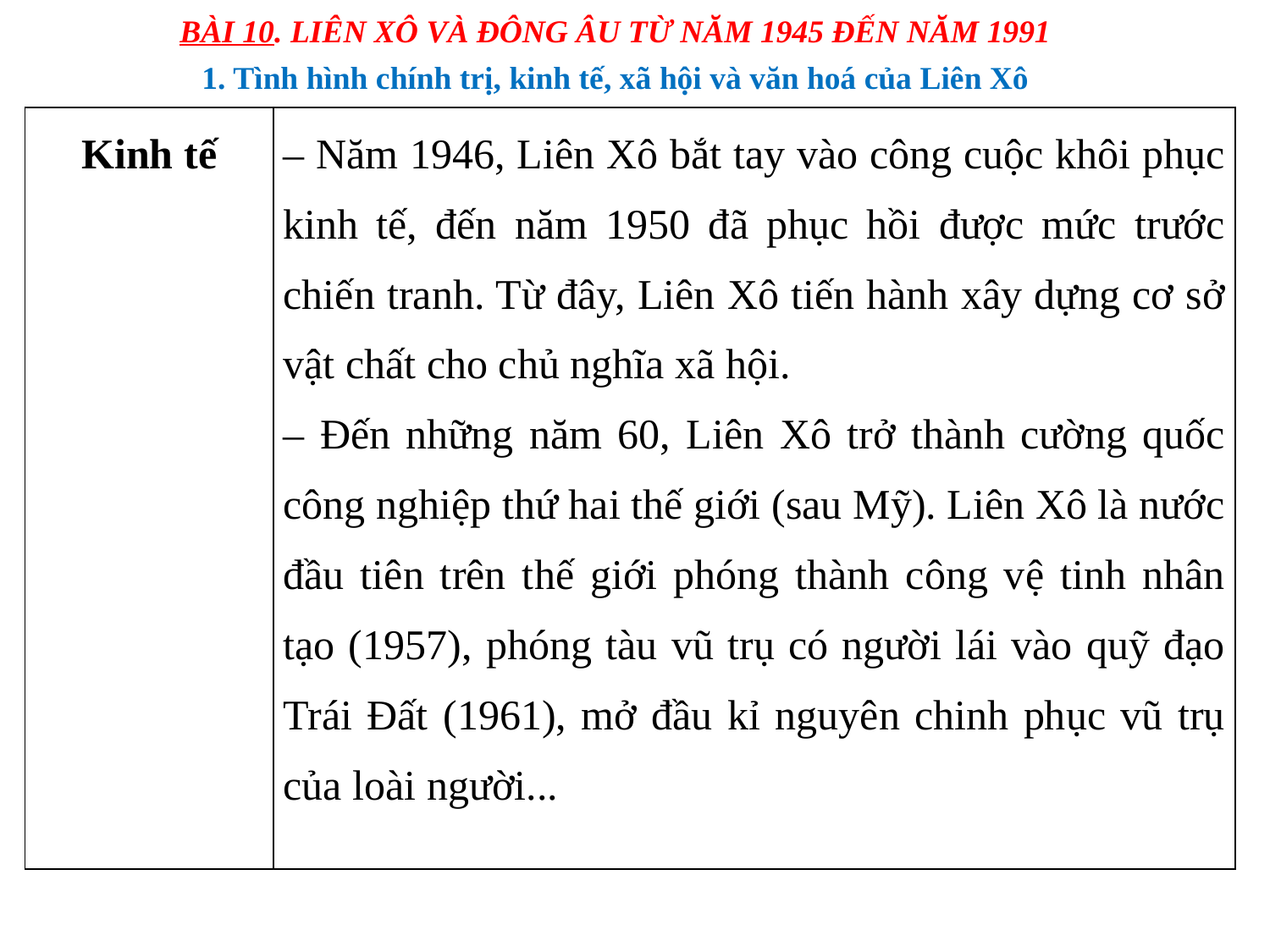

BÀI 10. LIÊN XÔ VÀ ĐÔNG ÂU TỪ NĂM 1945 ĐẾN NĂM 1991
1. Tình hình chính trị, kinh tế, xã hội và văn hoá của Liên Xô
| Kinh tế | – Năm 1946, Liên Xô bắt tay vào công cuộc khôi phục kinh tế, đến năm 1950 đã phục hồi được mức trước chiến tranh. Từ đây, Liên Xô tiến hành xây dựng cơ sở vật chất cho chủ nghĩa xã hội. – Đến những năm 60, Liên Xô trở thành cường quốc công nghiệp thứ hai thế giới (sau Mỹ). Liên Xô là nước đầu tiên trên thế giới phóng thành công vệ tinh nhân tạo (1957), phóng tàu vũ trụ có người lái vào quỹ đạo Trái Đất (1961), mở đầu kỉ nguyên chinh phục vũ trụ của loài người... |
| --- | --- |